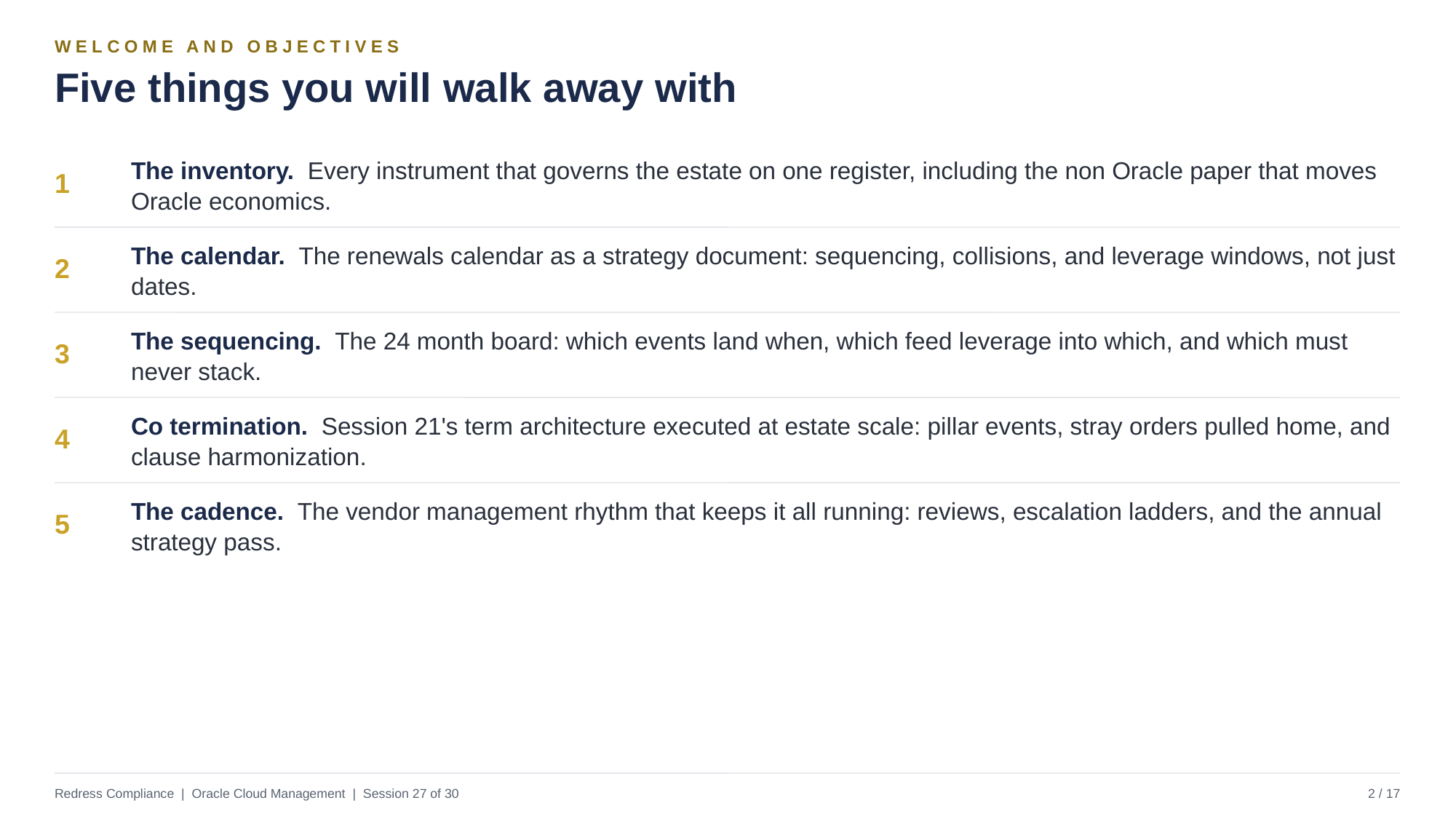

WELCOME AND OBJECTIVES
Five things you will walk away with
The inventory.  Every instrument that governs the estate on one register, including the non Oracle paper that moves Oracle economics.
1

The calendar.  The renewals calendar as a strategy document: sequencing, collisions, and leverage windows, not just dates.
2

The sequencing.  The 24 month board: which events land when, which feed leverage into which, and which must never stack.
3

Co termination.  Session 21's term architecture executed at estate scale: pillar events, stray orders pulled home, and clause harmonization.
4

The cadence.  The vendor management rhythm that keeps it all running: reviews, escalation ladders, and the annual strategy pass.
5

Redress Compliance  |  Oracle Cloud Management  |  Session 27 of 30
2 / 17